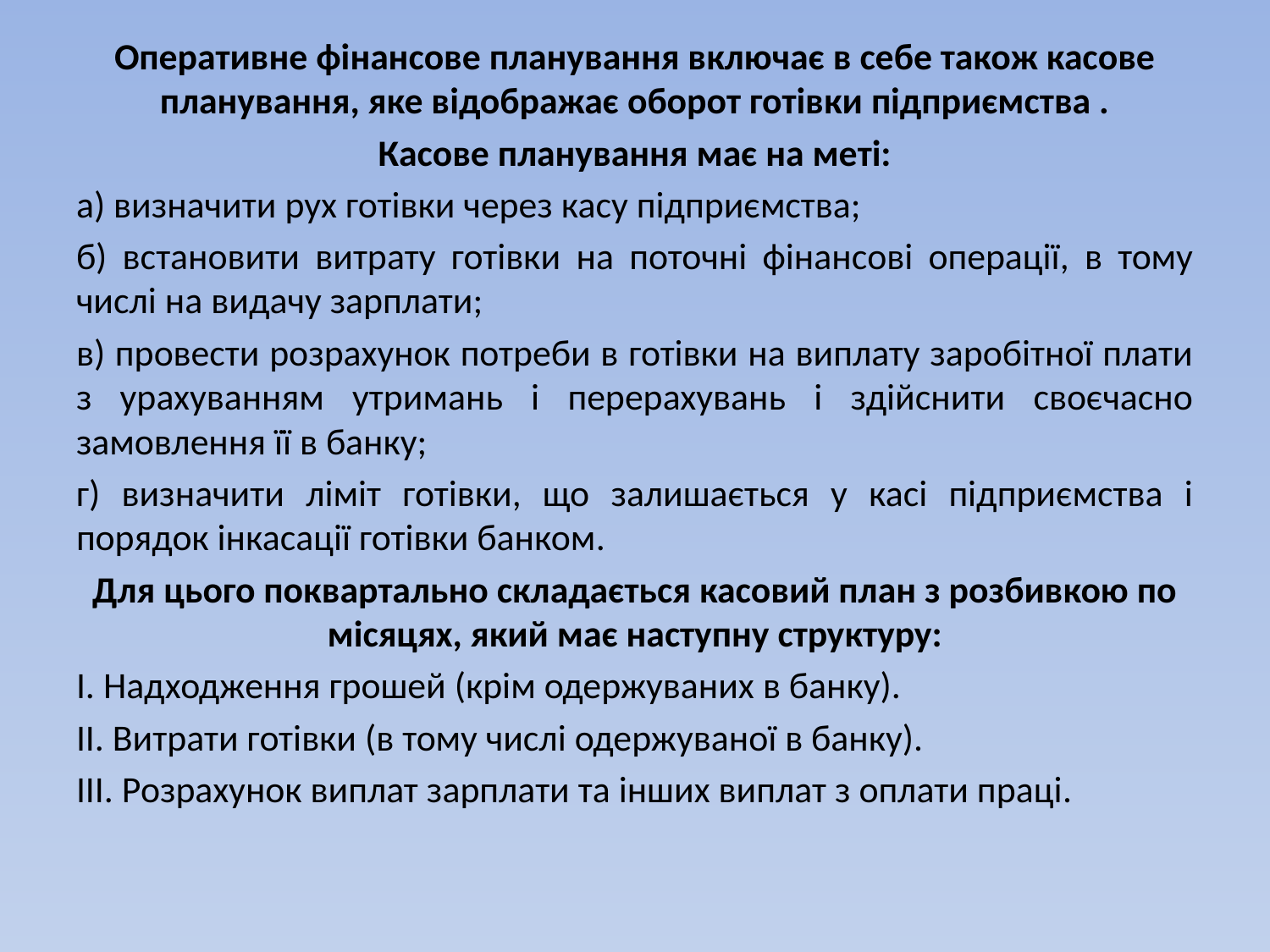

Оперативне фінансове планування включає в себе також касове планування, яке відображає оборот готівки підприємства .
Касове планування має на меті:
а) визначити рух готівки через касу підприємства;
б) встановити витрату готівки на поточні фінансові операції, в тому числі на видачу зарплати;
в) провести розрахунок потреби в готівки на виплату заробітної плати з урахуванням утримань і перерахувань і здійснити своєчасно замовлення її в банку;
г) визначити ліміт готівки, що залишається у касі підприємства і порядок інкасації готівки банком.
Для цього поквартально складається касовий план з розбивкою по місяцях, який має наступну структуру:
I. Надходження грошей (крім одержуваних в банку).
II. Витрати готівки (в тому числі одержуваної в банку).
III. Розрахунок виплат зарплати та інших виплат з оплати праці.